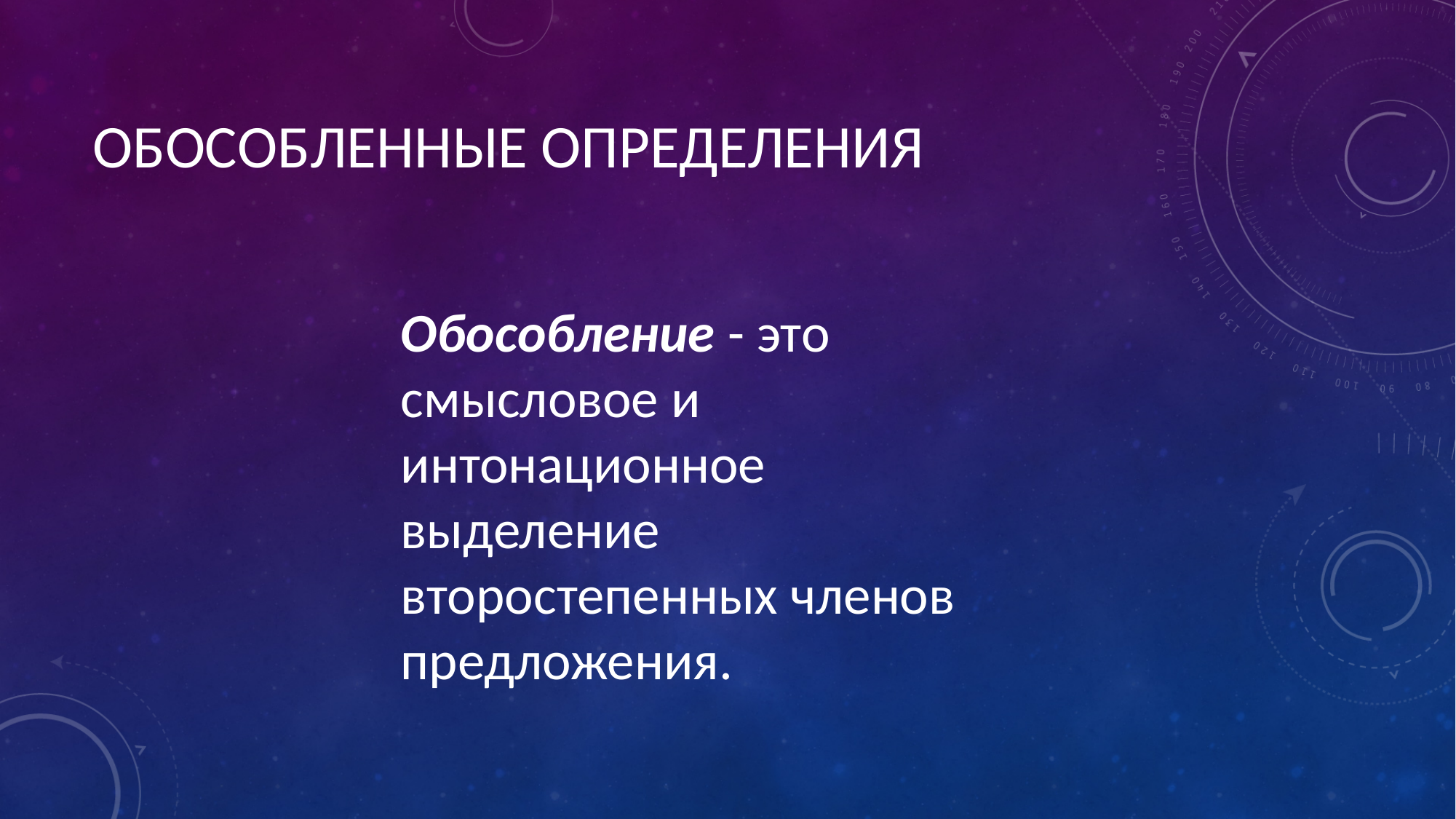

# Обособленные определения
Обособление - это смысловое и интонационное выделение второстепенных членов предложения.